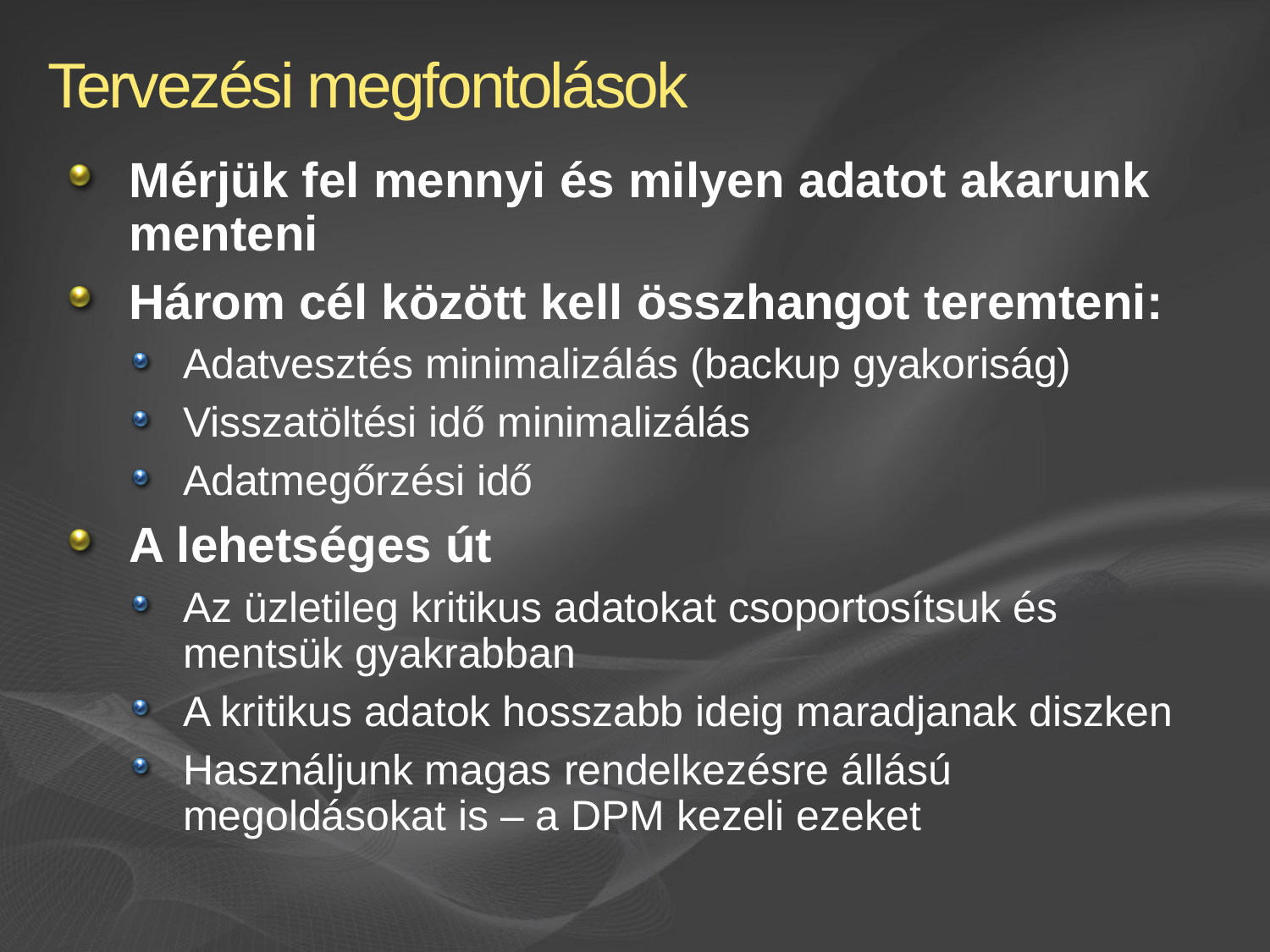

# Tervezési megfontolások
Mérjük fel mennyi és milyen adatot akarunk menteni
Három cél között kell összhangot teremteni:
Adatvesztés minimalizálás (backup gyakoriság)
Visszatöltési idő minimalizálás
Adatmegőrzési idő
A lehetséges út
Az üzletileg kritikus adatokat csoportosítsuk és mentsük gyakrabban
A kritikus adatok hosszabb ideig maradjanak diszken
Használjunk magas rendelkezésre állású megoldásokat is – a DPM kezeli ezeket